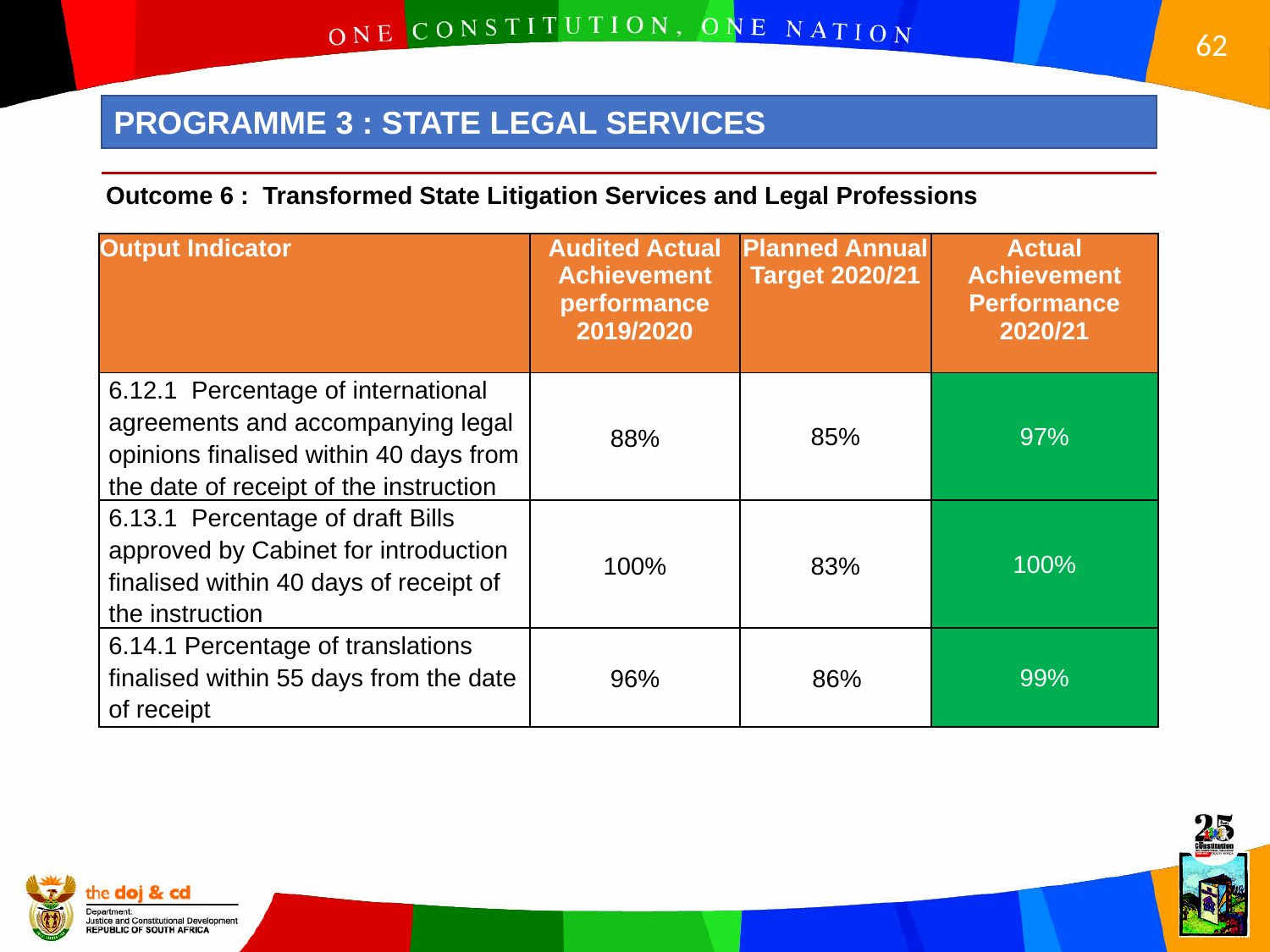

PROGRAMME 3 : STATE LEGAL SERVICES
            Outcome 6 :  Transformed State Litigation Services and Legal Professions

| Output Indicator | Audited Actual Achievement performance 2019/2020 | Planned Annual Target 2020/21 | Actual Achievement Performance 2020/21 |
| --- | --- | --- | --- |
| 6.12.1 Percentage of international agreements and accompanying legal opinions finalised within 40 days from the date of receipt of the instruction | 88% | 85% | 97% |
| 6.13.1 Percentage of draft Bills approved by Cabinet for introduction finalised within 40 days of receipt of the instruction | 100% | 83% | 100% |
| 6.14.1 Percentage of translations finalised within 55 days from the date of receipt | 96% | 86% | 99% |